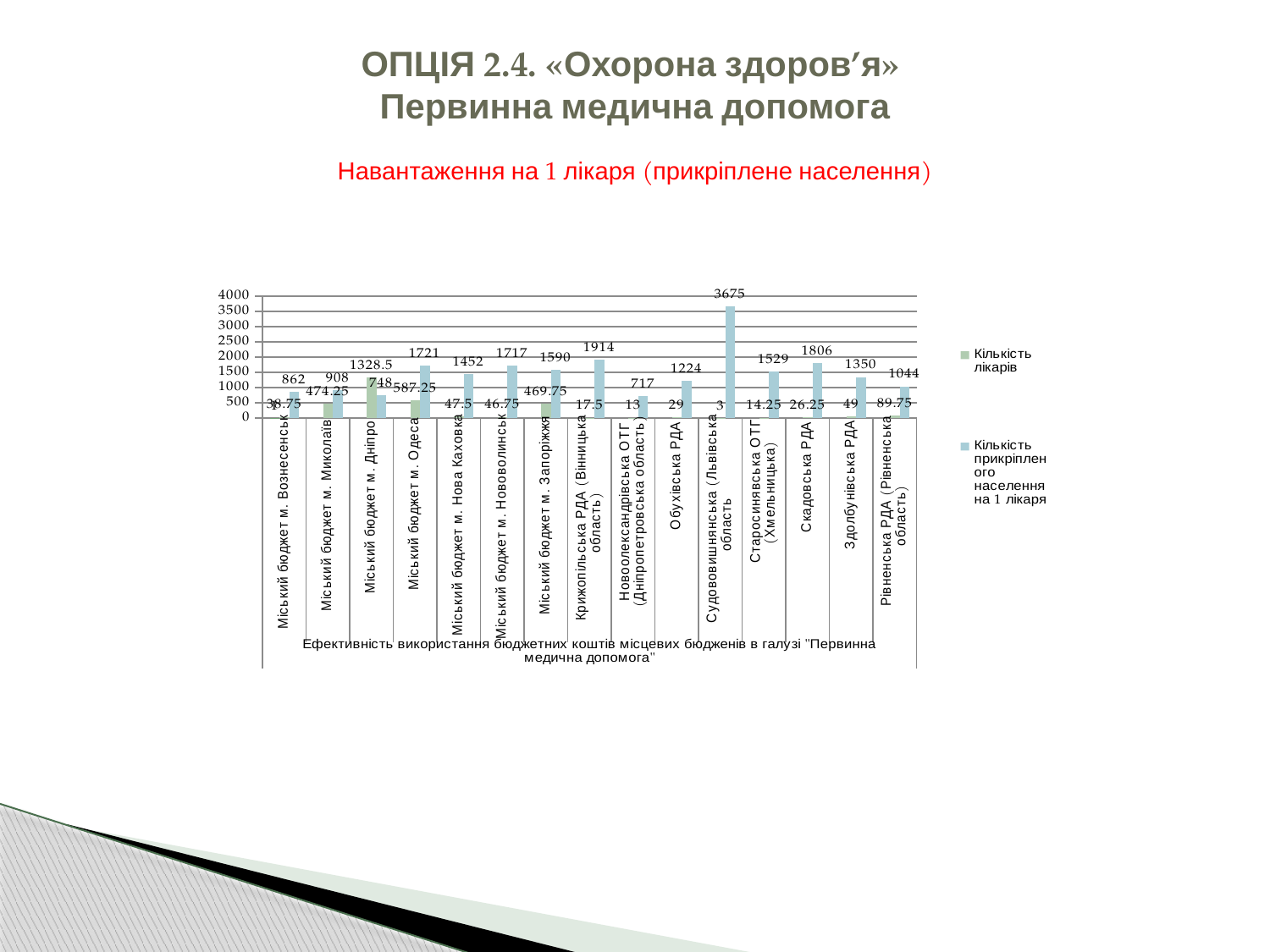

# ОПЦІЯ 2.4. «Охорона здоров’я» Первинна медична допомога
Навантаження на 1 лікаря (прикріплене населення)

[unsupported chart]